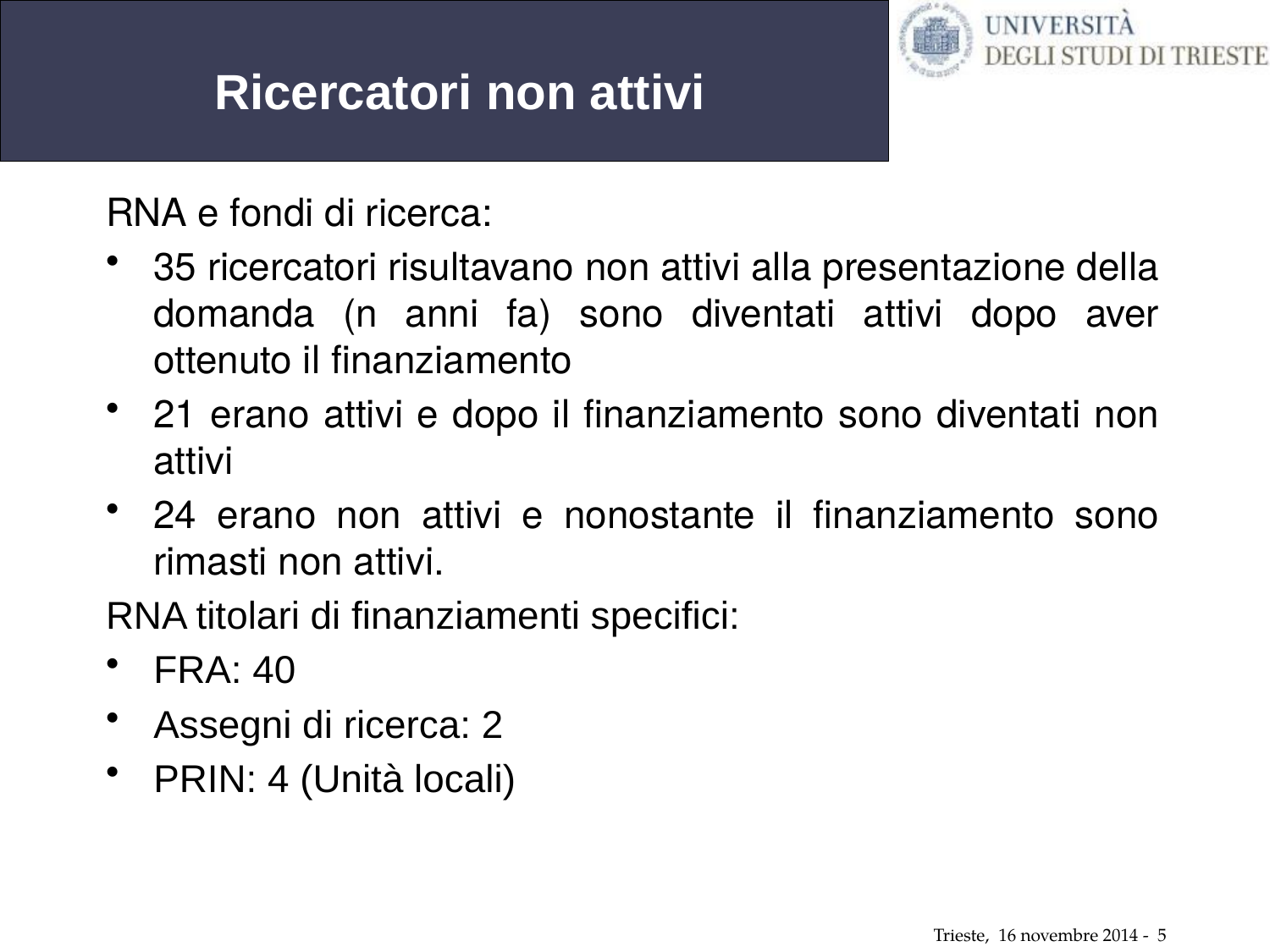

# Ricercatori non attivi
RNA e fondi di ricerca:
35 ricercatori risultavano non attivi alla presentazione della domanda (n anni fa) sono diventati attivi dopo aver ottenuto il finanziamento
21 erano attivi e dopo il finanziamento sono diventati non attivi
24 erano non attivi e nonostante il finanziamento sono rimasti non attivi.
RNA titolari di finanziamenti specifici:
FRA: 40
Assegni di ricerca: 2
PRIN: 4 (Unità locali)